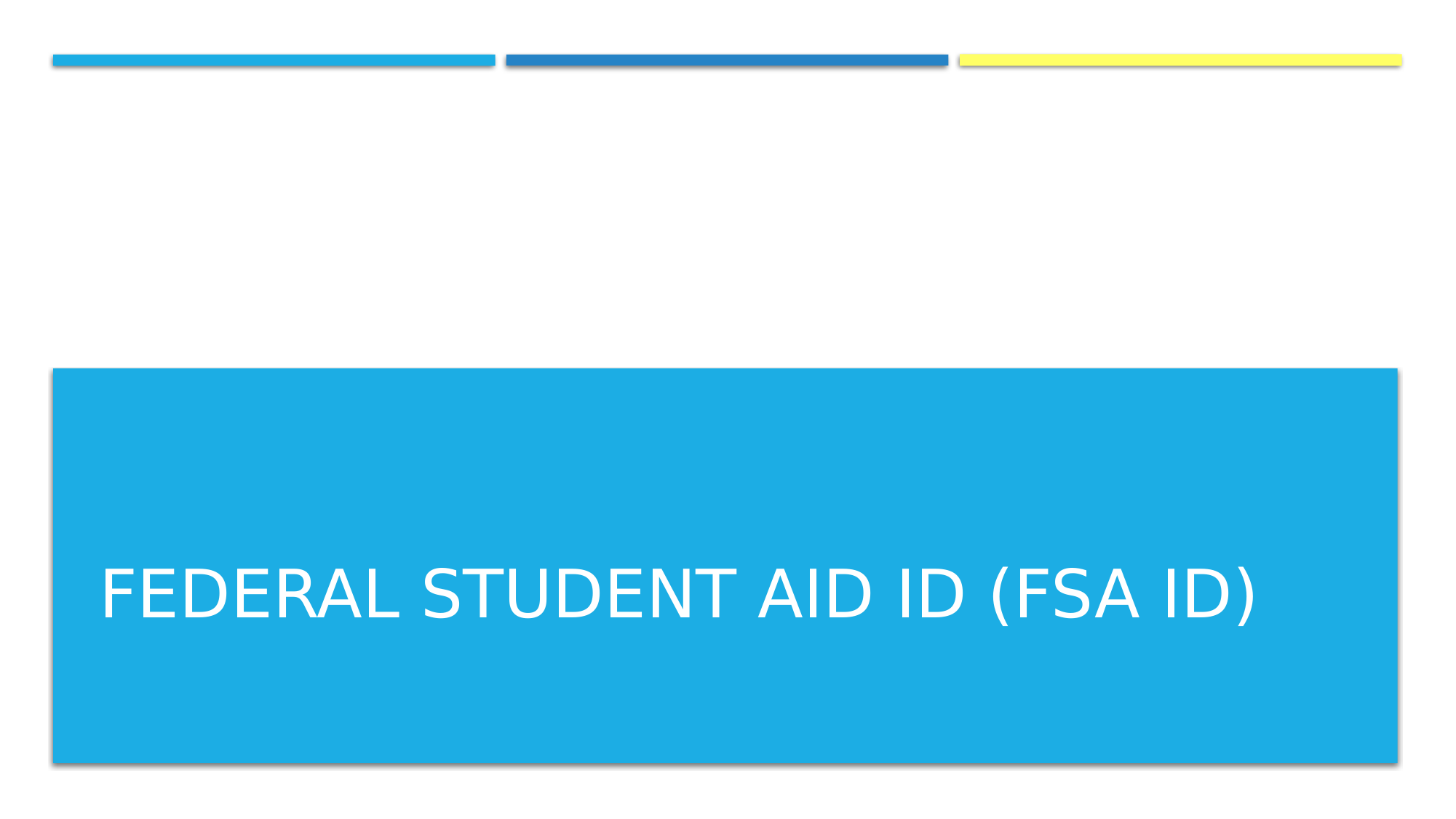

# Federal Student Aid id (FSA ID)